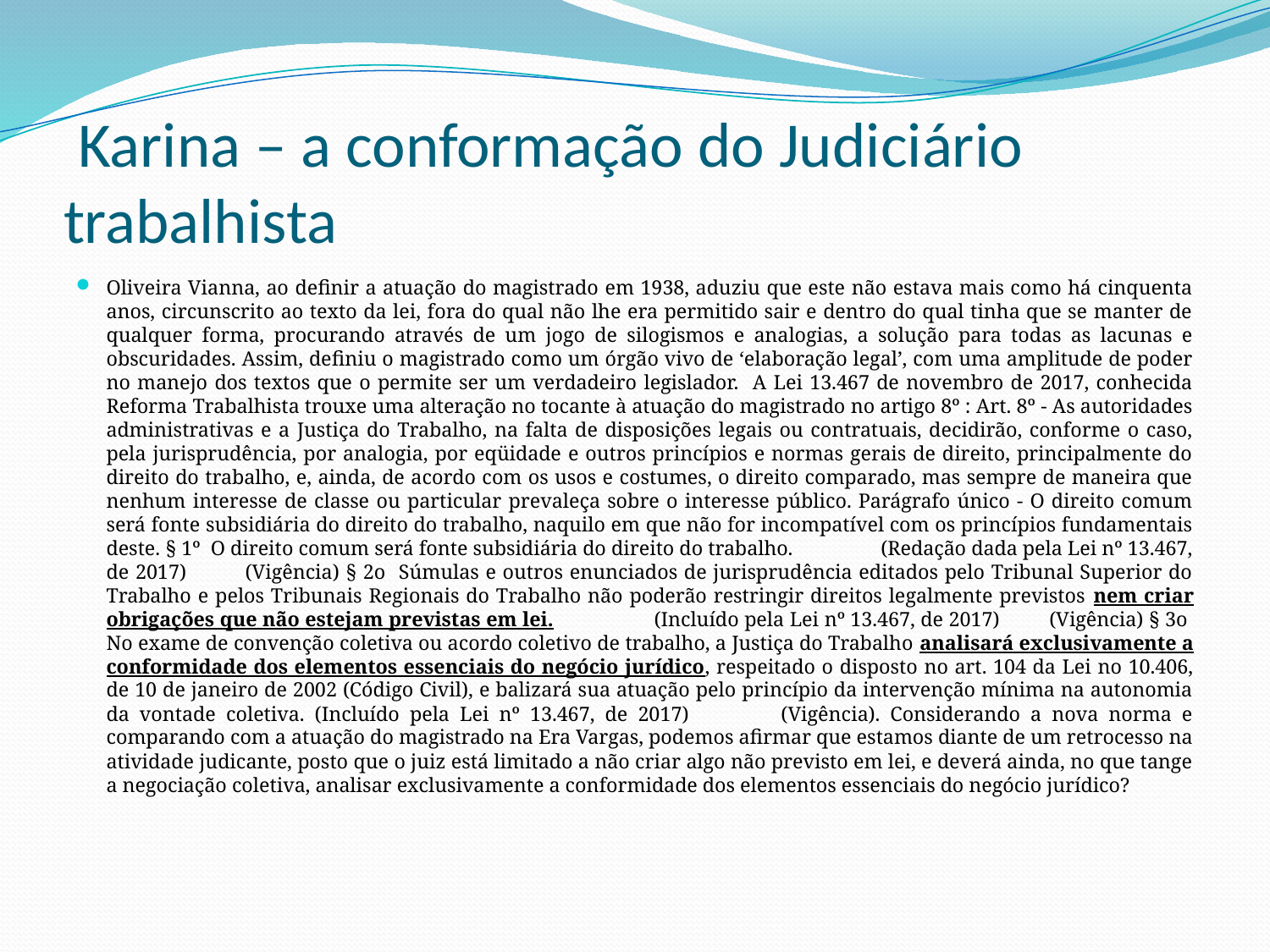

# Karina – a conformação do Judiciário trabalhista
Oliveira Vianna, ao definir a atuação do magistrado em 1938, aduziu que este não estava mais como há cinquenta anos, circunscrito ao texto da lei, fora do qual não lhe era permitido sair e dentro do qual tinha que se manter de qualquer forma, procurando através de um jogo de silogismos e analogias, a solução para todas as lacunas e obscuridades. Assim, definiu o magistrado como um órgão vivo de ‘elaboração legal’, com uma amplitude de poder no manejo dos textos que o permite ser um verdadeiro legislador.  A Lei 13.467 de novembro de 2017, conhecida Reforma Trabalhista trouxe uma alteração no tocante à atuação do magistrado no artigo 8º : Art. 8º - As autoridades administrativas e a Justiça do Trabalho, na falta de disposições legais ou contratuais, decidirão, conforme o caso, pela jurisprudência, por analogia, por eqüidade e outros princípios e normas gerais de direito, principalmente do direito do trabalho, e, ainda, de acordo com os usos e costumes, o direito comparado, mas sempre de maneira que nenhum interesse de classe ou particular prevaleça sobre o interesse público. Parágrafo único - O direito comum será fonte subsidiária do direito do trabalho, naquilo em que não for incompatível com os princípios fundamentais deste. § 1º  O direito comum será fonte subsidiária do direito do trabalho.                 (Redação dada pela Lei nº 13.467, de 2017)         (Vigência) § 2o  Súmulas e outros enunciados de jurisprudência editados pelo Tribunal Superior do Trabalho e pelos Tribunais Regionais do Trabalho não poderão restringir direitos legalmente previstos nem criar obrigações que não estejam previstas em lei.                  (Incluído pela Lei nº 13.467, de 2017)         (Vigência) § 3o  No exame de convenção coletiva ou acordo coletivo de trabalho, a Justiça do Trabalho analisará exclusivamente a conformidade dos elementos essenciais do negócio jurídico, respeitado o disposto no art. 104 da Lei no 10.406, de 10 de janeiro de 2002 (Código Civil), e balizará sua atuação pelo princípio da intervenção mínima na autonomia da vontade coletiva. (Incluído pela Lei nº 13.467, de 2017)         (Vigência). Considerando a nova norma e comparando com a atuação do magistrado na Era Vargas, podemos afirmar que estamos diante de um retrocesso na atividade judicante, posto que o juiz está limitado a não criar algo não previsto em lei, e deverá ainda, no que tange a negociação coletiva, analisar exclusivamente a conformidade dos elementos essenciais do negócio jurídico?